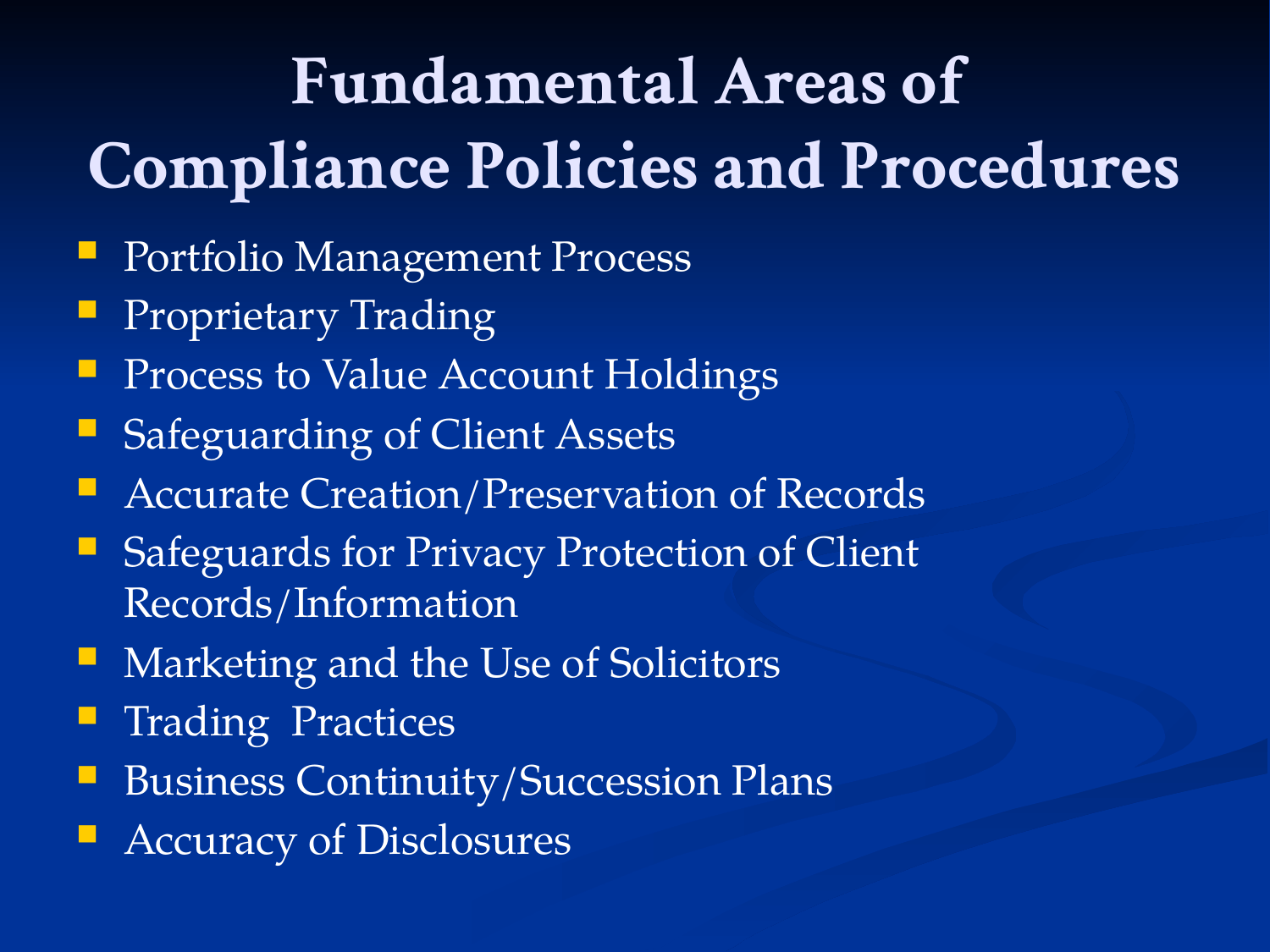

# Fundamental Areas of Compliance Policies and Procedures
Portfolio Management Process
Proprietary Trading
Process to Value Account Holdings
Safeguarding of Client Assets
Accurate Creation/Preservation of Records
Safeguards for Privacy Protection of Client Records/Information
Marketing and the Use of Solicitors
Trading  Practices
Business Continuity/Succession Plans
Accuracy of Disclosures